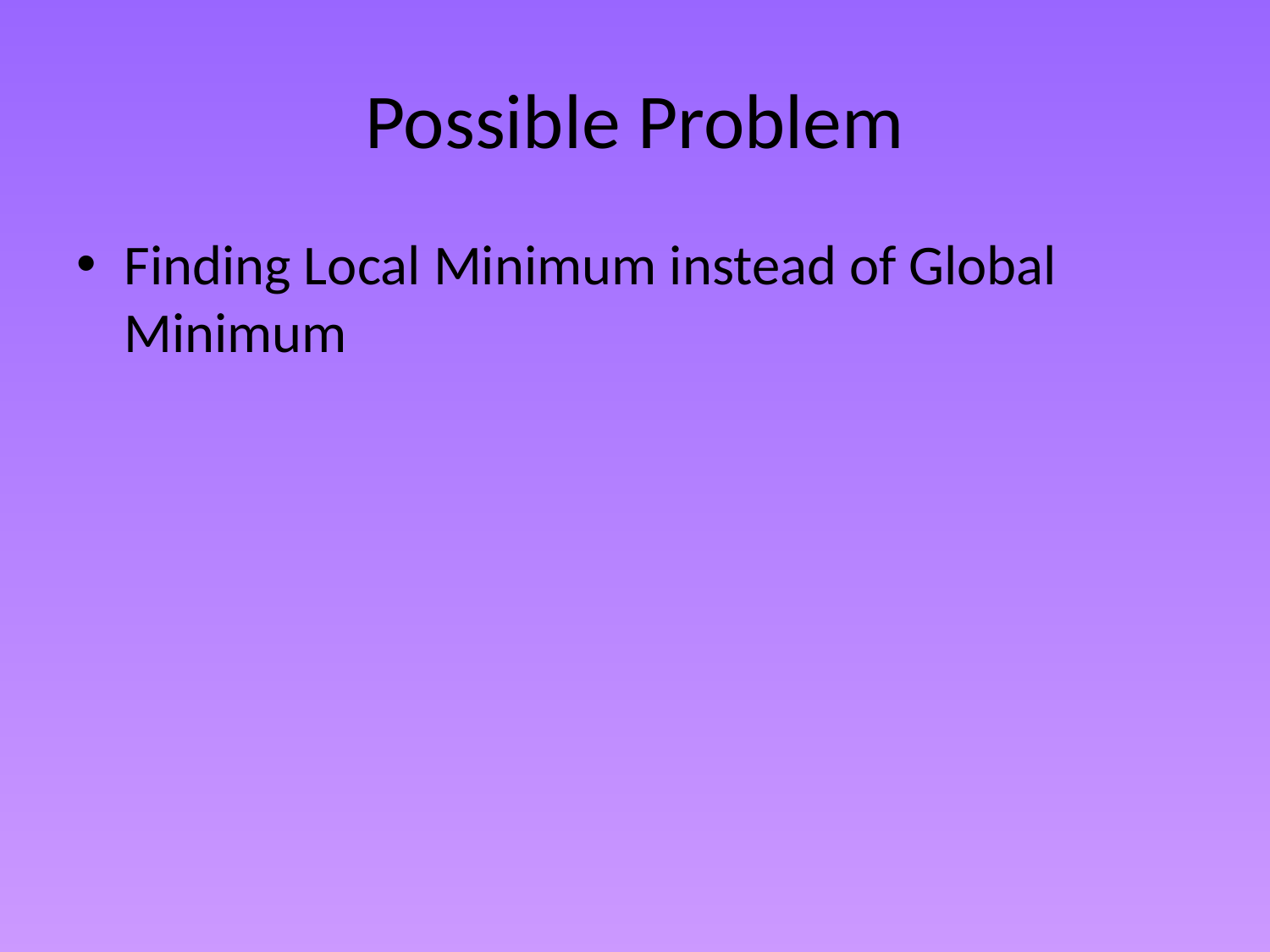

# Possible Problem
Finding Local Minimum instead of Global Minimum